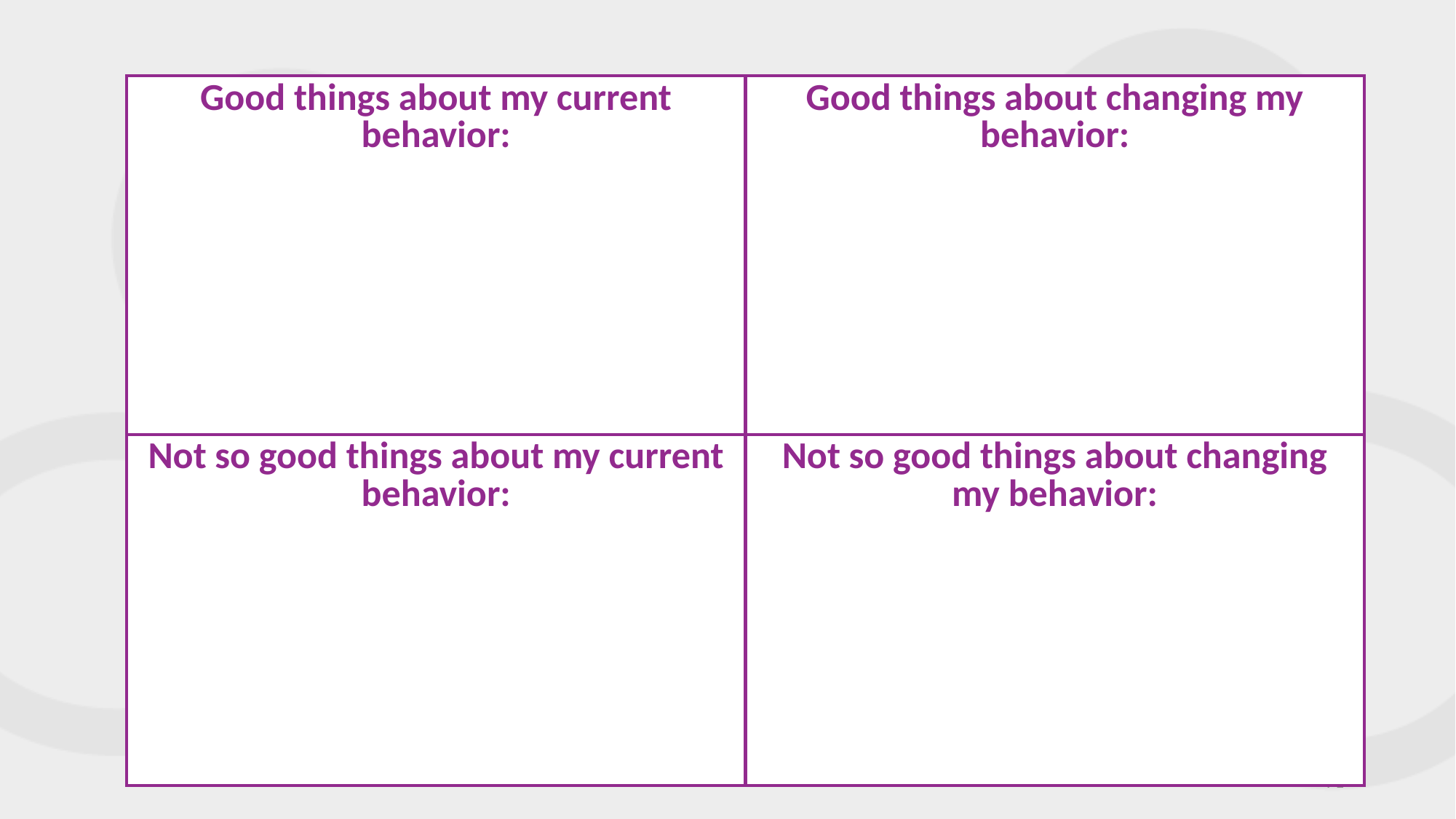

| Good things about my current behavior: | Good things about changing my behavior: |
| --- | --- |
| Not so good things about my current behavior: | Not so good things about changing my behavior: |
71